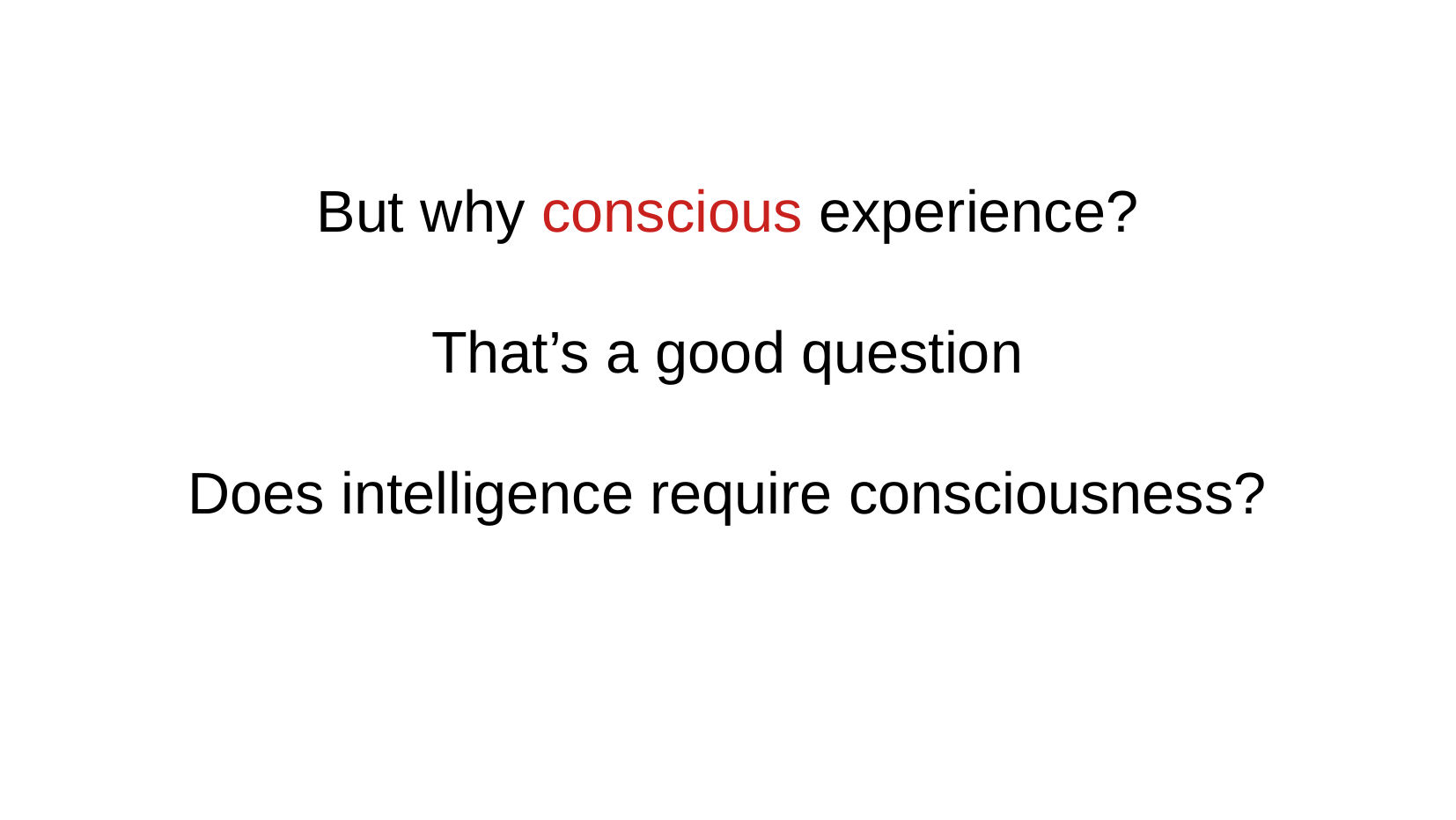

But why conscious experience?

That’s a good question

Does intelligence require consciousness?